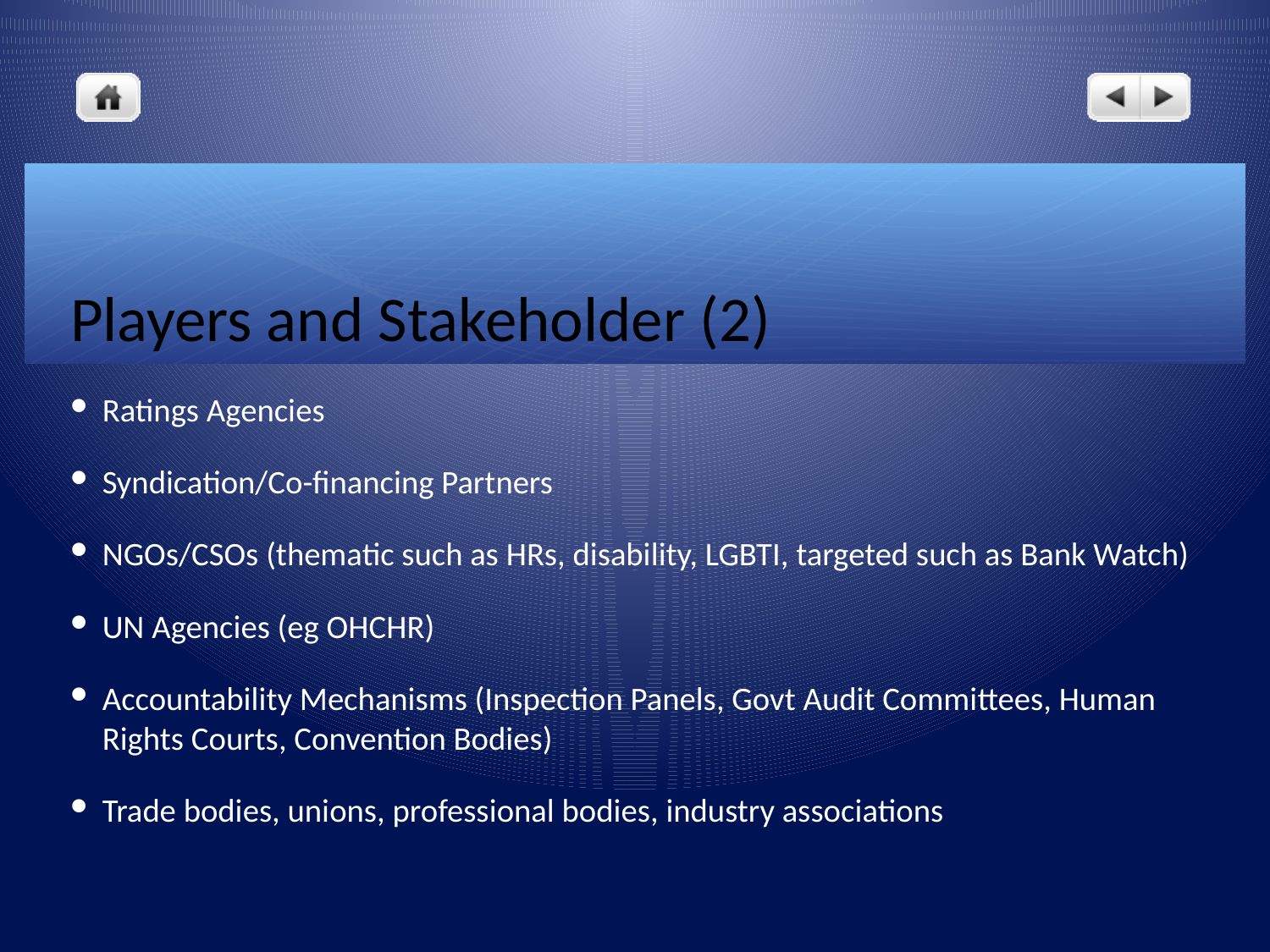

# Players and Stakeholder (2)
Ratings Agencies
Syndication/Co-financing Partners
NGOs/CSOs (thematic such as HRs, disability, LGBTI, targeted such as Bank Watch)
UN Agencies (eg OHCHR)
Accountability Mechanisms (Inspection Panels, Govt Audit Committees, Human Rights Courts, Convention Bodies)
Trade bodies, unions, professional bodies, industry associations